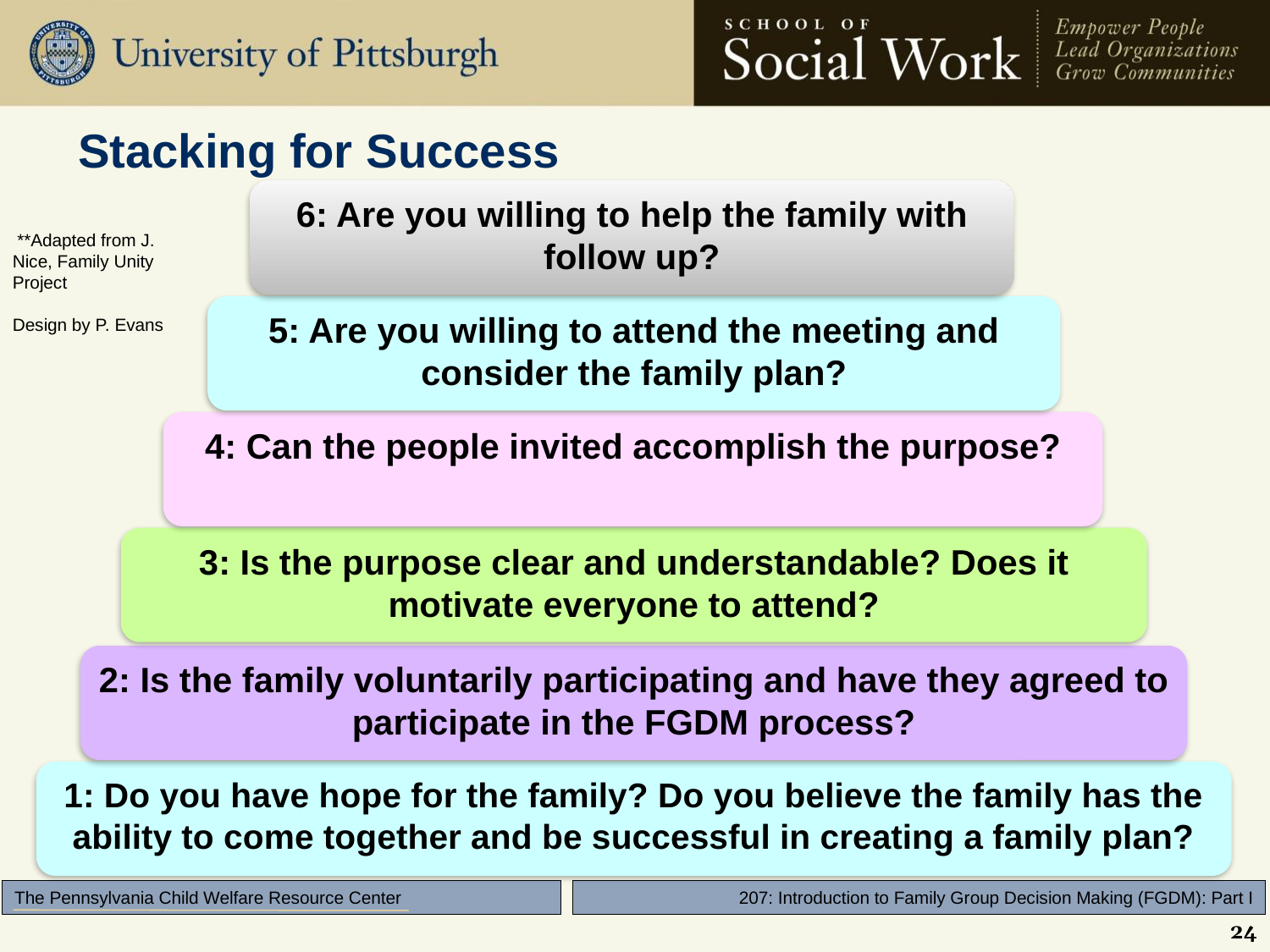

# Stacking for Success
6: Are you willing to help the family with follow up?
 **Adapted from J. Nice, Family Unity Project

Design by P. Evans

5: Are you willing to attend the meeting and consider the family plan?
4: Can the people invited accomplish the purpose?
3: Is the purpose clear and understandable? Does it motivate everyone to attend?
2: Is the family voluntarily participating and have they agreed to participate in the FGDM process?
1: Do you have hope for the family? Do you believe the family has the ability to come together and be successful in creating a family plan?
24